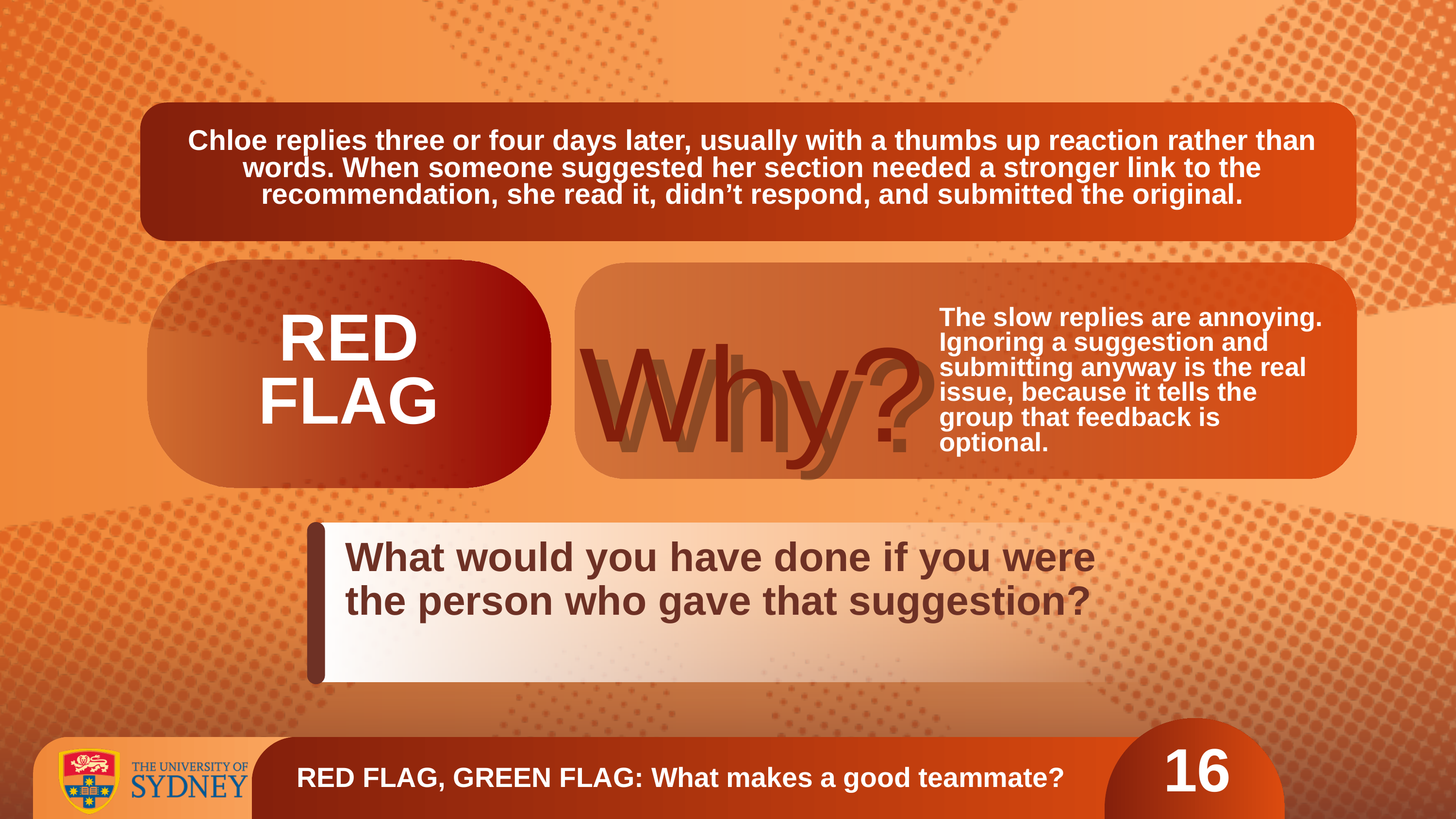

Chloe replies three or four days later, usually with a thumbs up reaction rather than words. When someone suggested her section needed a stronger link to the recommendation, she read it, didn’t respond, and submitted the original.

Why?
Why?
The slow replies are annoying. Ignoring a suggestion and submitting anyway is the real issue, because it tells the group that feedback is optional.
RED FLAG

What would you have done if you were the person who gave that suggestion?

16
RED FLAG, GREEN FLAG: What makes a good teammate?